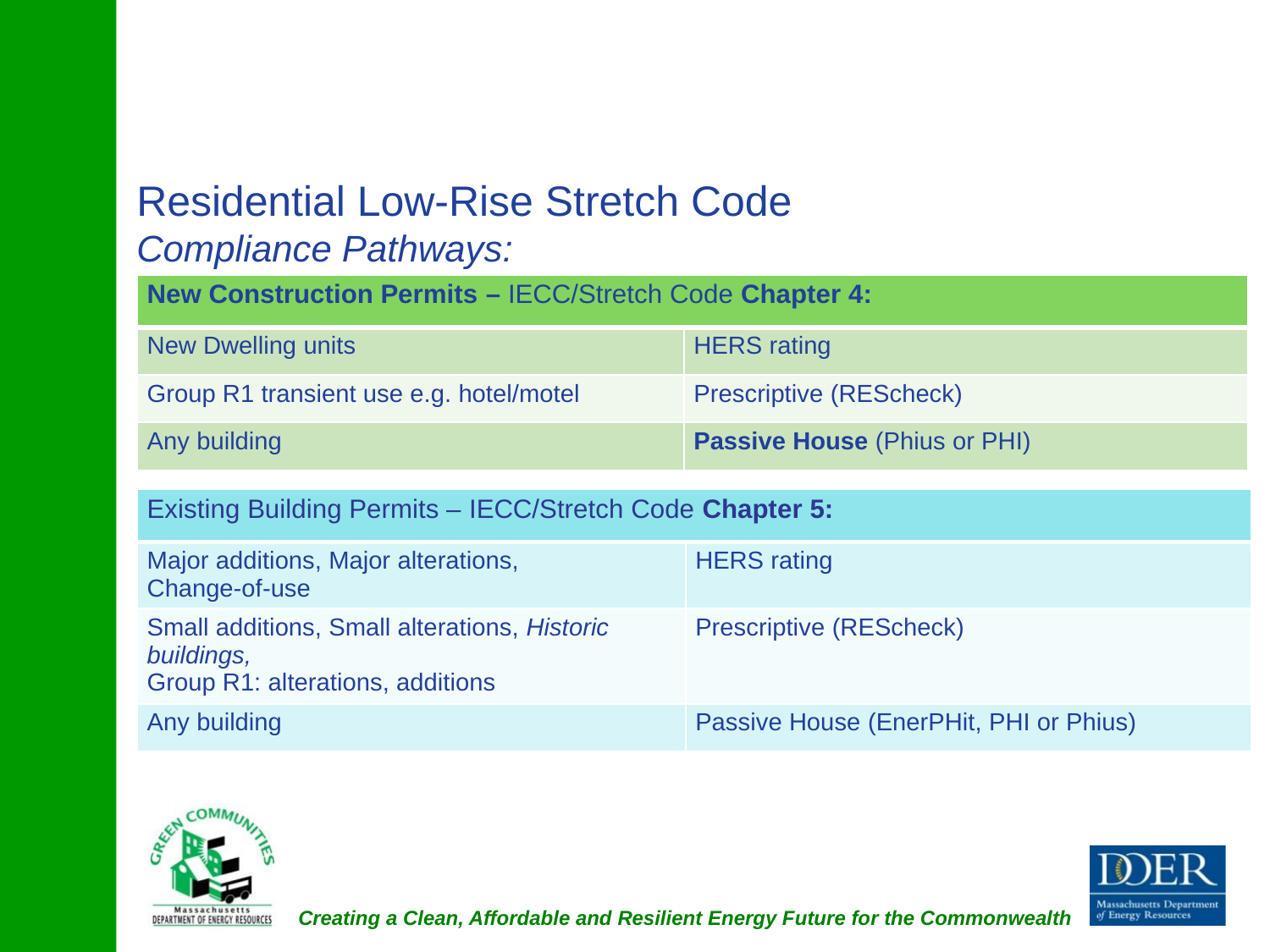

Residential Low-Rise Stretch Code
Compliance Pathways:
| New Construction Permits – IECC/Stretch Code Chapter 4: |  |
| --- | --- |
| New Dwelling units | HERS rating |
| Group R1 transient use e.g. hotel/motel | Prescriptive (REScheck) |
| Any building | Passive House (Phius or PHI) |
| Existing Building Permits – IECC/Stretch Code Chapter 5: |  |
| --- | --- |
| Major additions, Major alterations, Change-of-use | HERS rating |
| Small additions, Small alterations, Historic buildings, Group R1: alterations, additions | Prescriptive (REScheck) |
| Any building | Passive House (EnerPHit, PHI or Phius) |